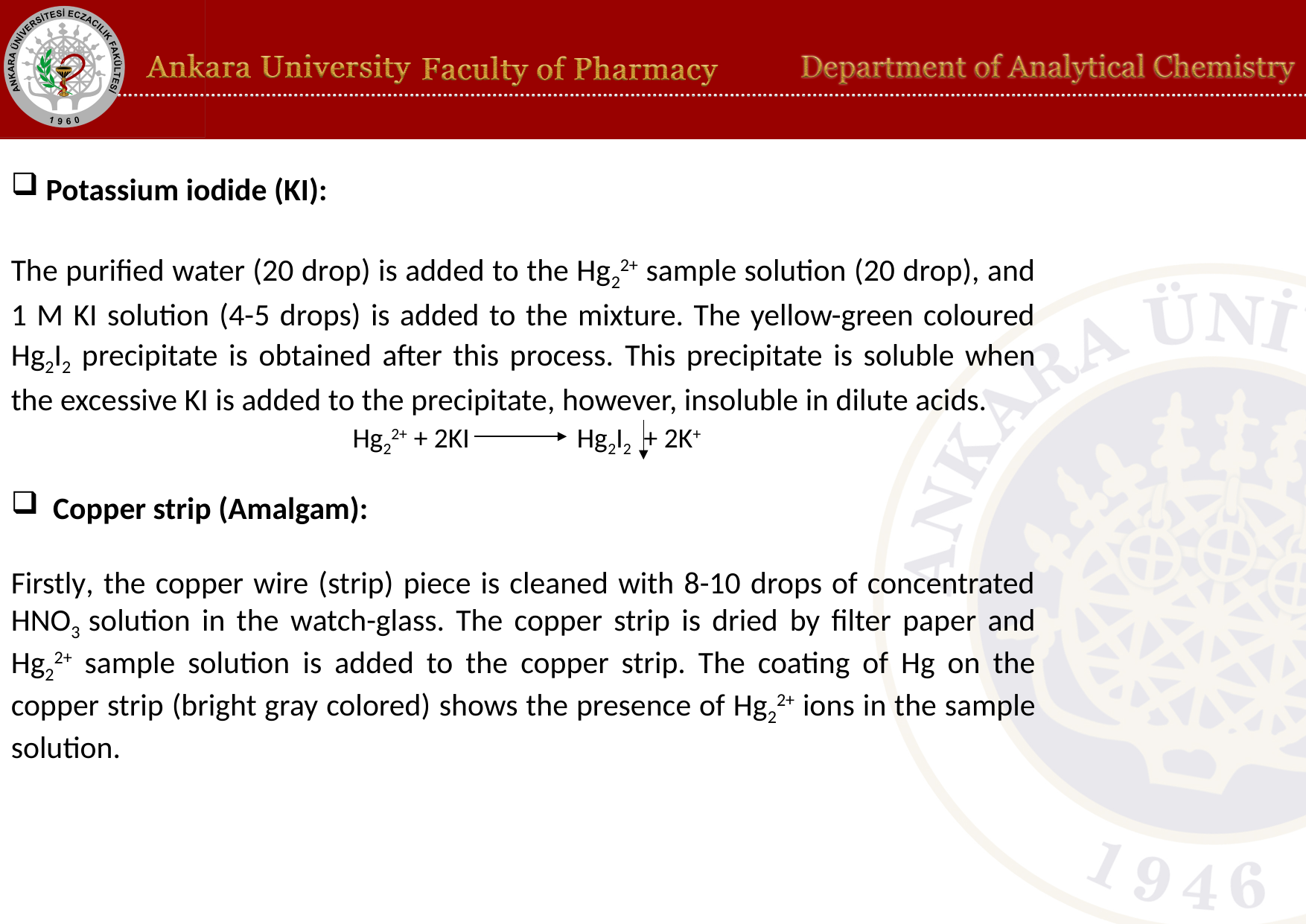

Potassium iodide (KI):

The purified water (20 drop) is added to the Hg22+ sample solution (20 drop), and 1 M KI solution (4-5 drops) is added to the mixture. The yellow-green coloured Hg2I2 precipitate is obtained after this process. This precipitate is soluble when the excessive KI is added to the precipitate, however, insoluble in dilute acids.

Hg22+ + 2KI                 Hg2I2  + 2K+
Copper strip (Amalgam):

Firstly, the copper wire (strip) piece is cleaned with 8-10 drops of concentrated HNO3 solution in the watch-glass. The copper strip is dried by filter paper and Hg22+ sample solution is added to the copper strip. The coating of Hg on the copper strip (bright gray colored) shows the presence of Hg22+ ions in the sample solution.